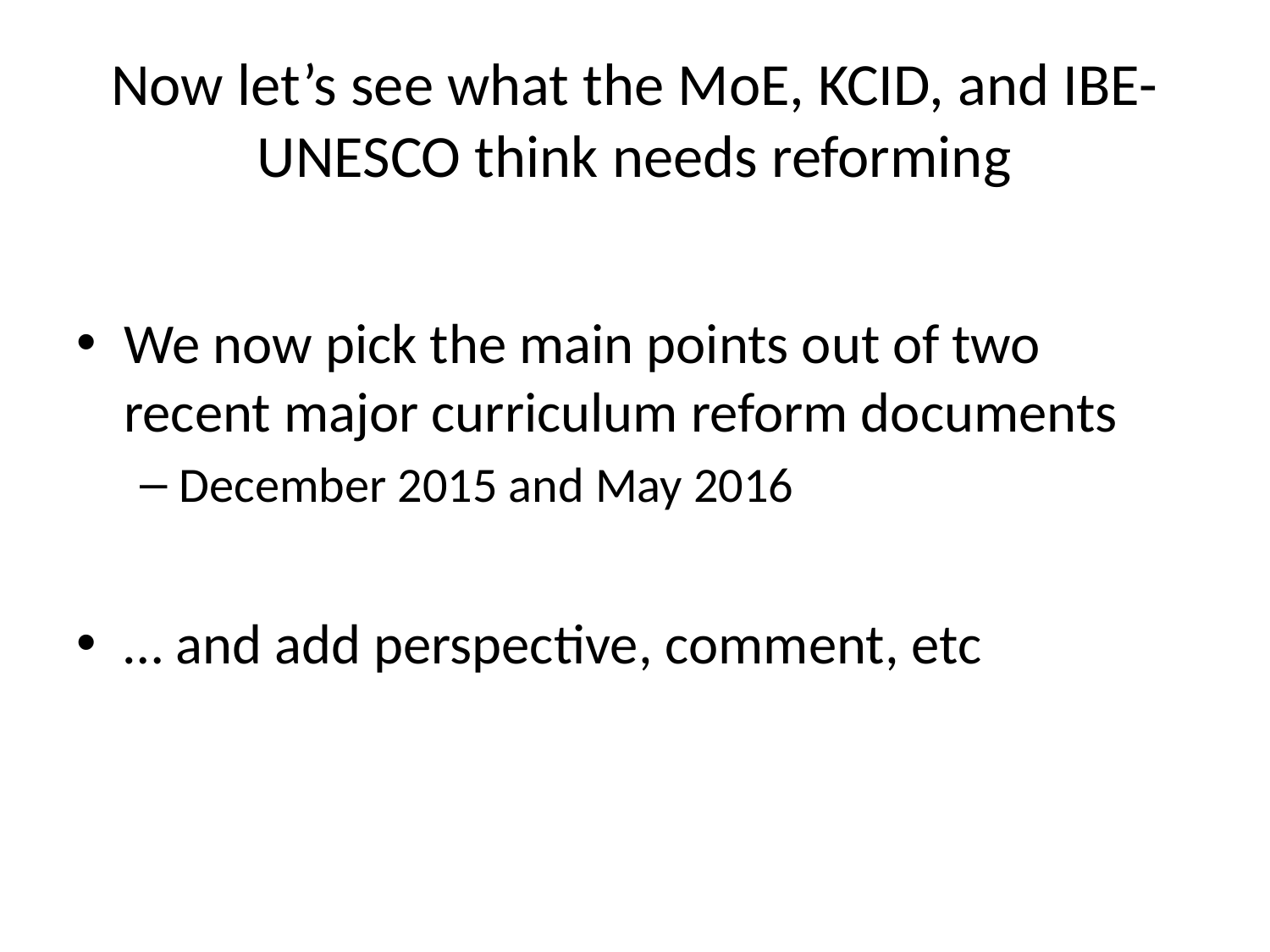

# Now let’s see what the MoE, KCID, and IBE-UNESCO think needs reforming

We now pick the main points out of two recent major curriculum reform documents
December 2015 and May 2016

… and add perspective, comment, etc